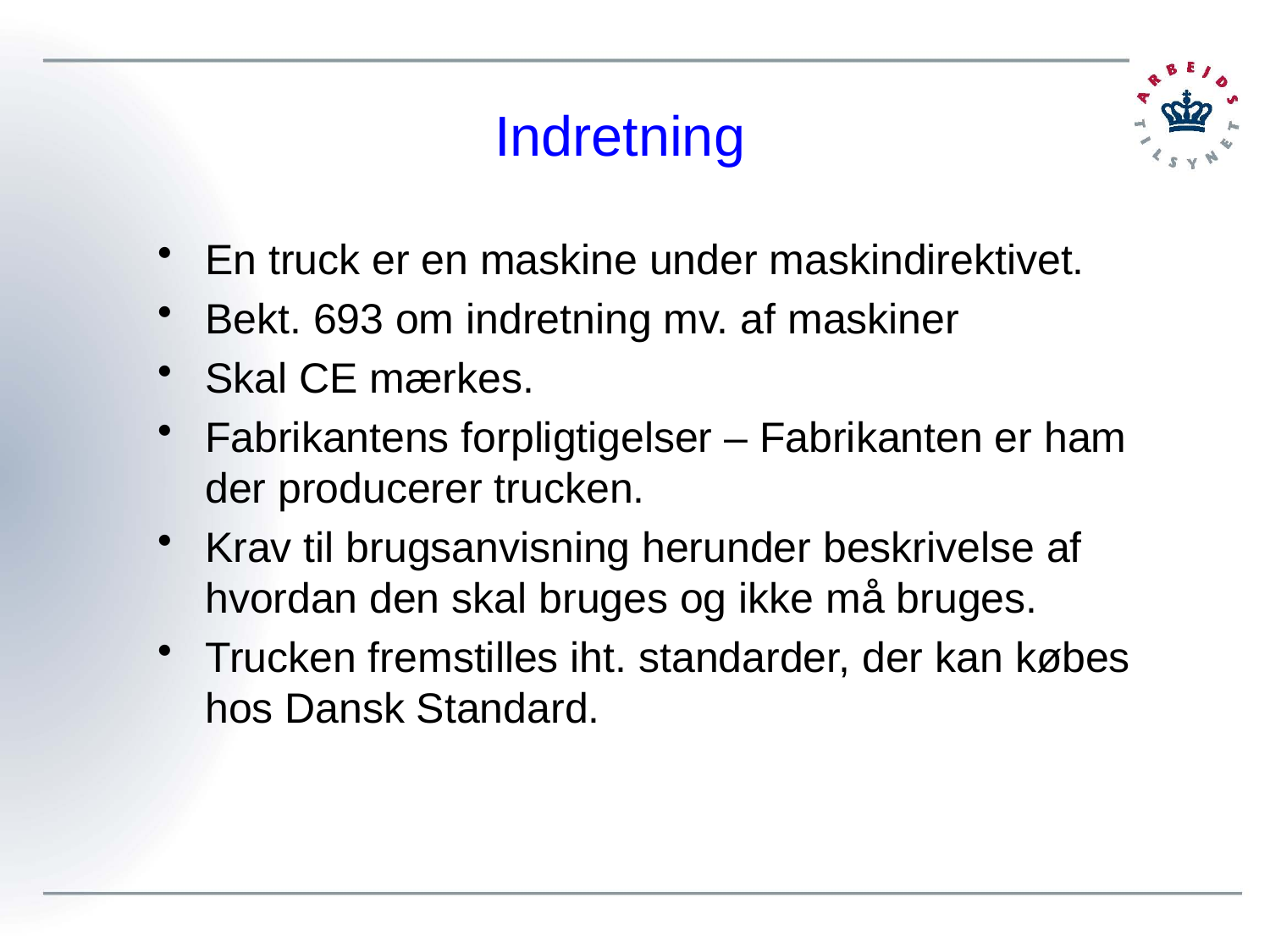

# Indretning
En truck er en maskine under maskindirektivet.
Bekt. 693 om indretning mv. af maskiner
Skal CE mærkes.
Fabrikantens forpligtigelser – Fabrikanten er ham der producerer trucken.
Krav til brugsanvisning herunder beskrivelse af hvordan den skal bruges og ikke må bruges.
Trucken fremstilles iht. standarder, der kan købes hos Dansk Standard.